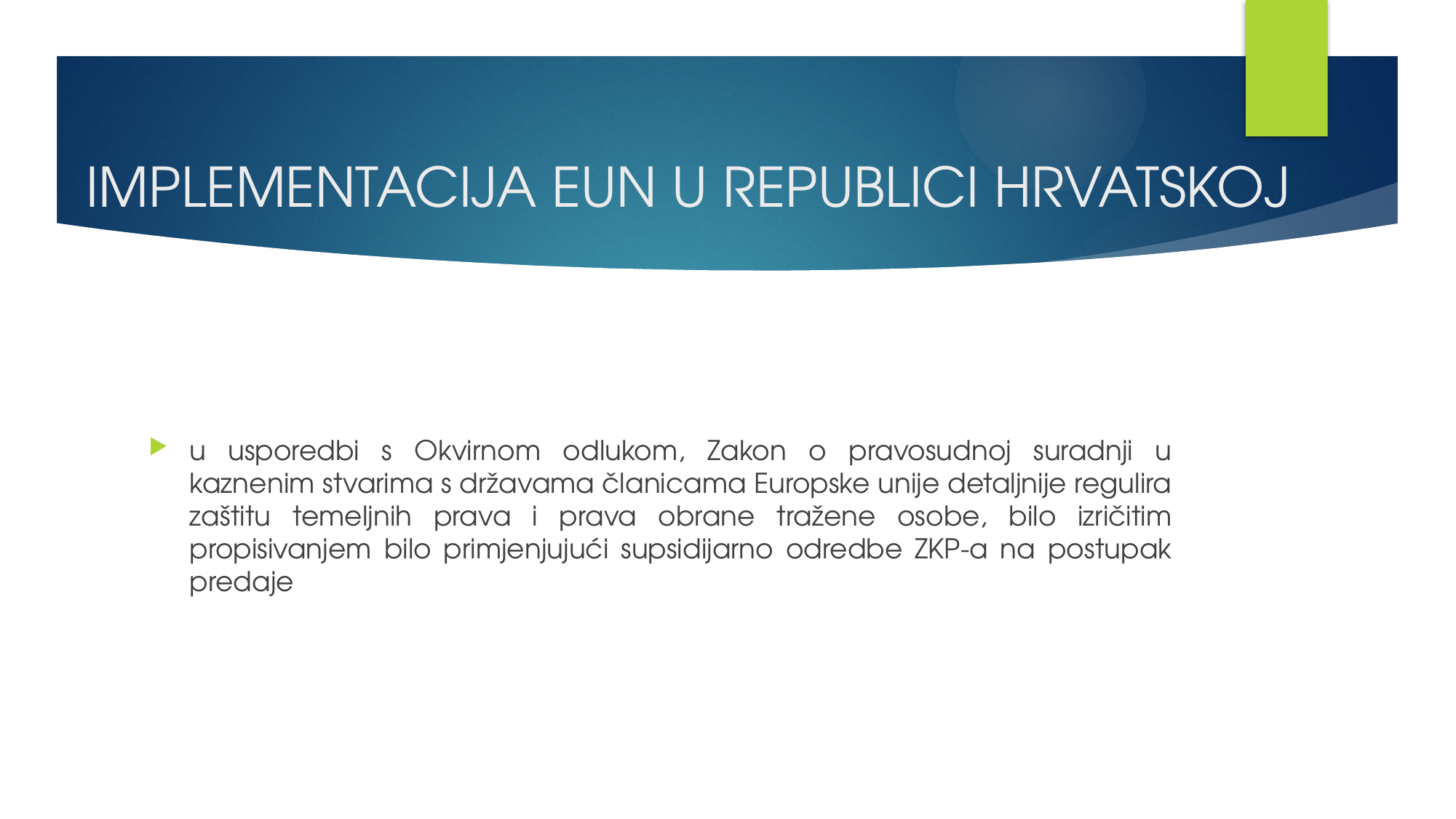

# IMPLEMENTACIJA EUN U REPUBLICI HRVATSKOJ
u usporedbi s Okvirnom odlukom, Zakon o pravosudnoj suradnji u kaznenim stvarima s državama članicama Europske unije detaljnije regulira zaštitu temeljnih prava i prava obrane tražene osobe, bilo izričitim propisivanjem bilo primjenjujući supsidijarno odredbe ZKP-a na postupak predaje